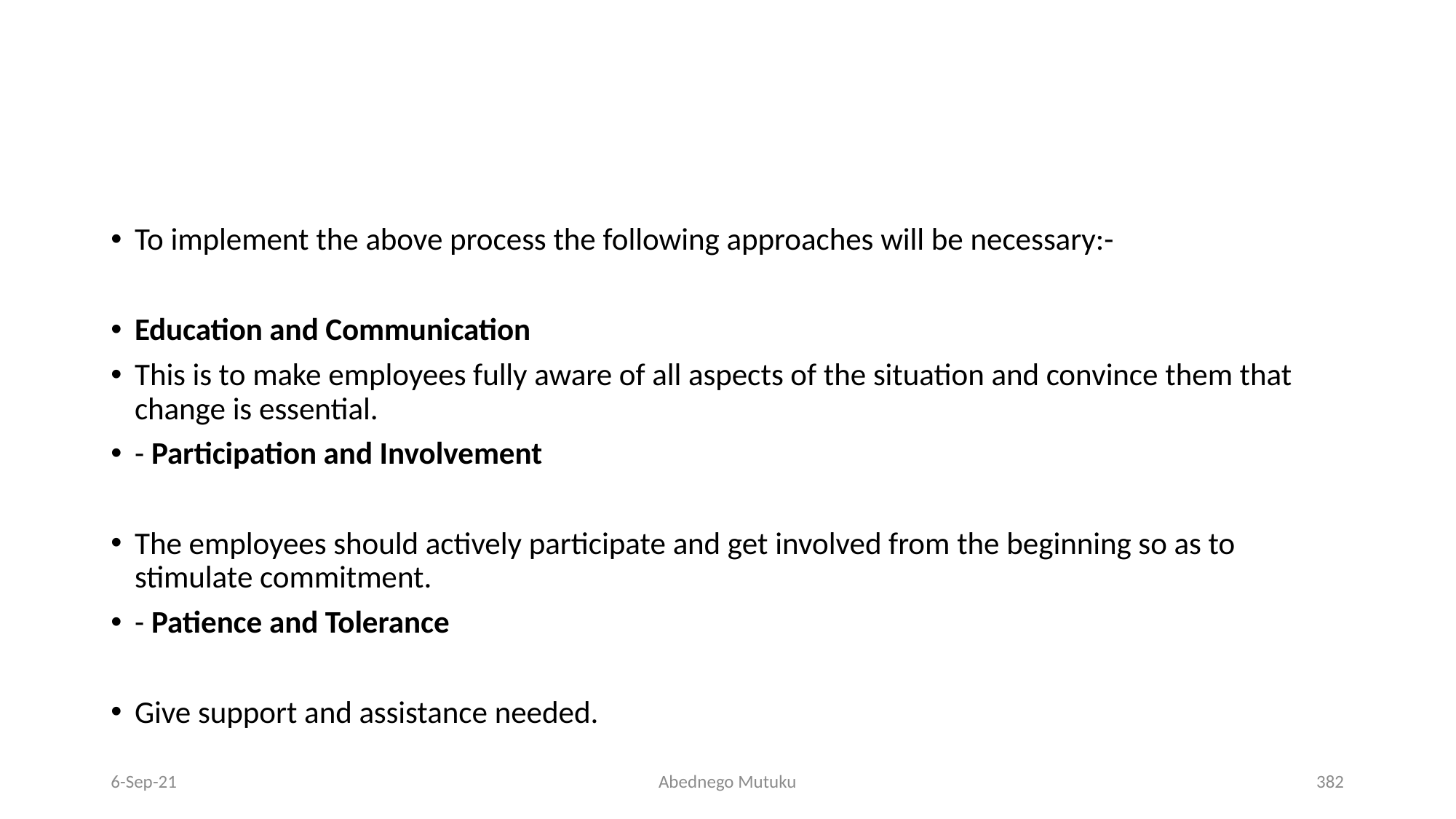

#
To implement the above process the following approaches will be necessary:-

Education and Communication
This is to make employees fully aware of all aspects of the situation and convince them that change is essential.
- Participation and Involvement

The employees should actively participate and get involved from the beginning so as to stimulate commitment.
- Patience and Tolerance

Give support and assistance needed.
6-Sep-21
Abednego Mutuku
382